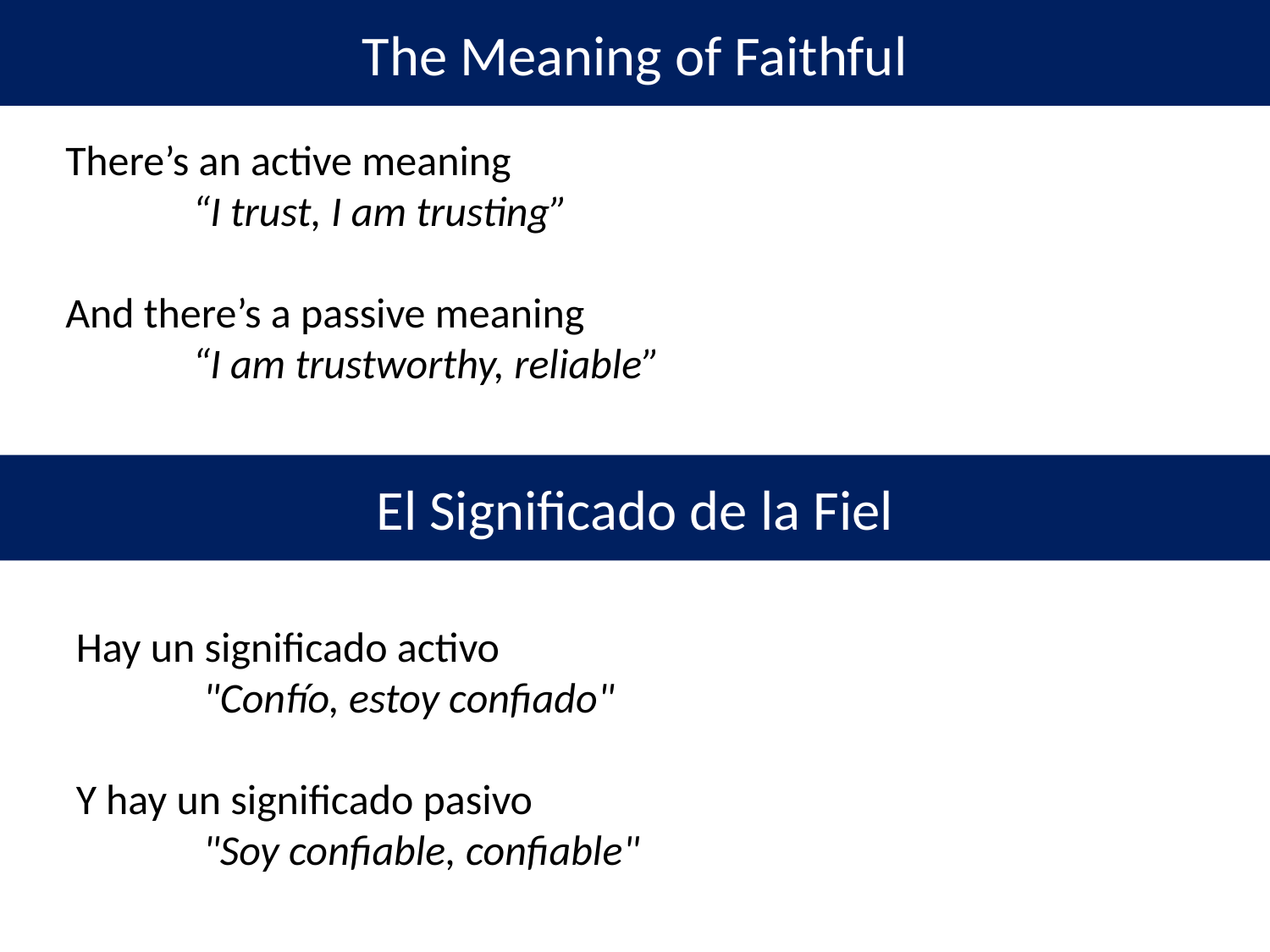

The Meaning of Faithful
There’s an active meaning
	“I trust, I am trusting”

And there’s a passive meaning
	“I am trustworthy, reliable”
El Significado de la Fiel
Hay un significado activo
	"Confío, estoy confiado"

Y hay un significado pasivo
	"Soy confiable, confiable"